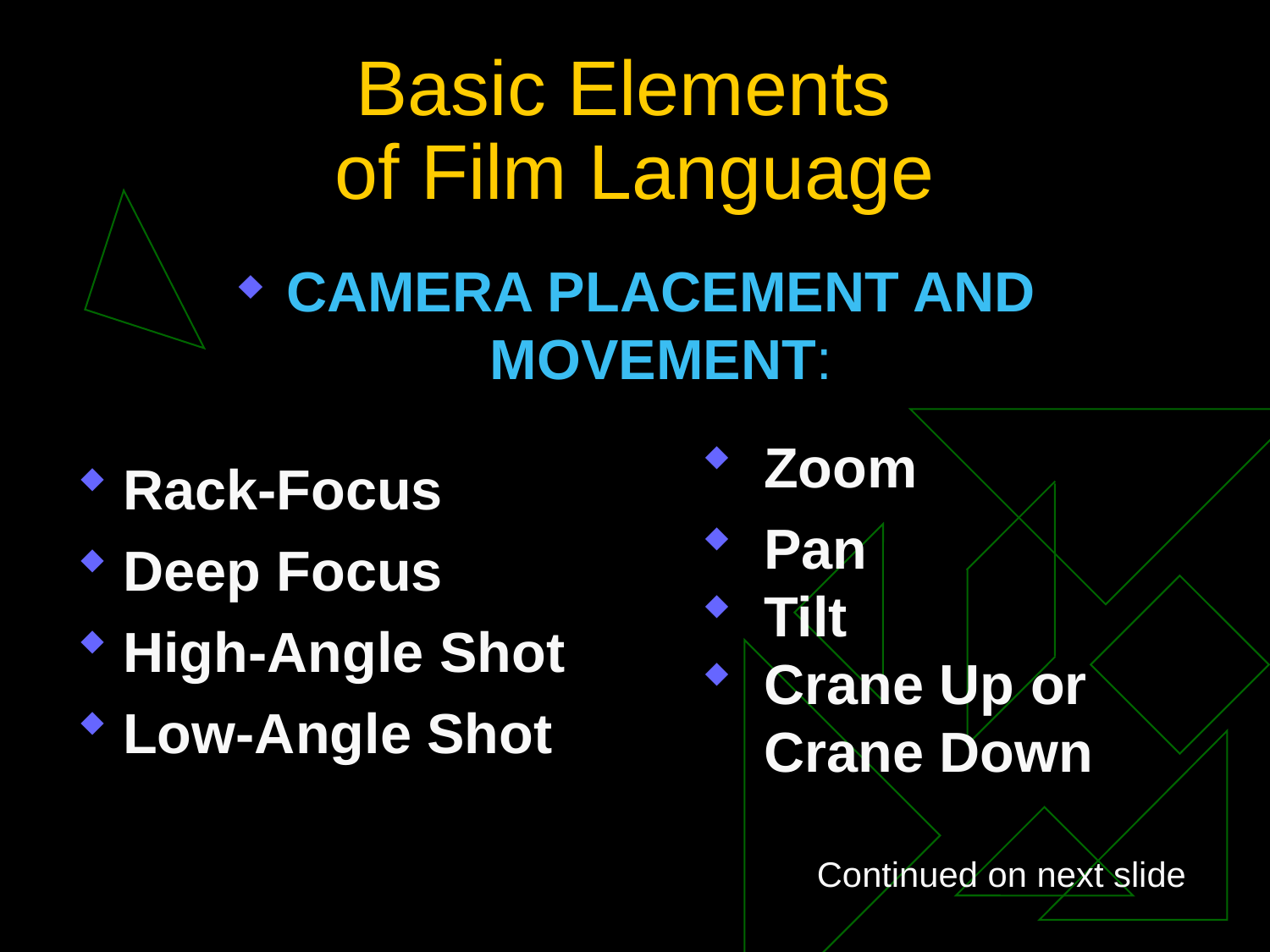

# Basic Elements of Film Language
CAMERA PLACEMENT AND MOVEMENT:

Zoom
Pan
Tilt
Crane Up or Crane Down
Rack-Focus
Deep Focus
High-Angle Shot
Low-Angle Shot
Continued on next slide